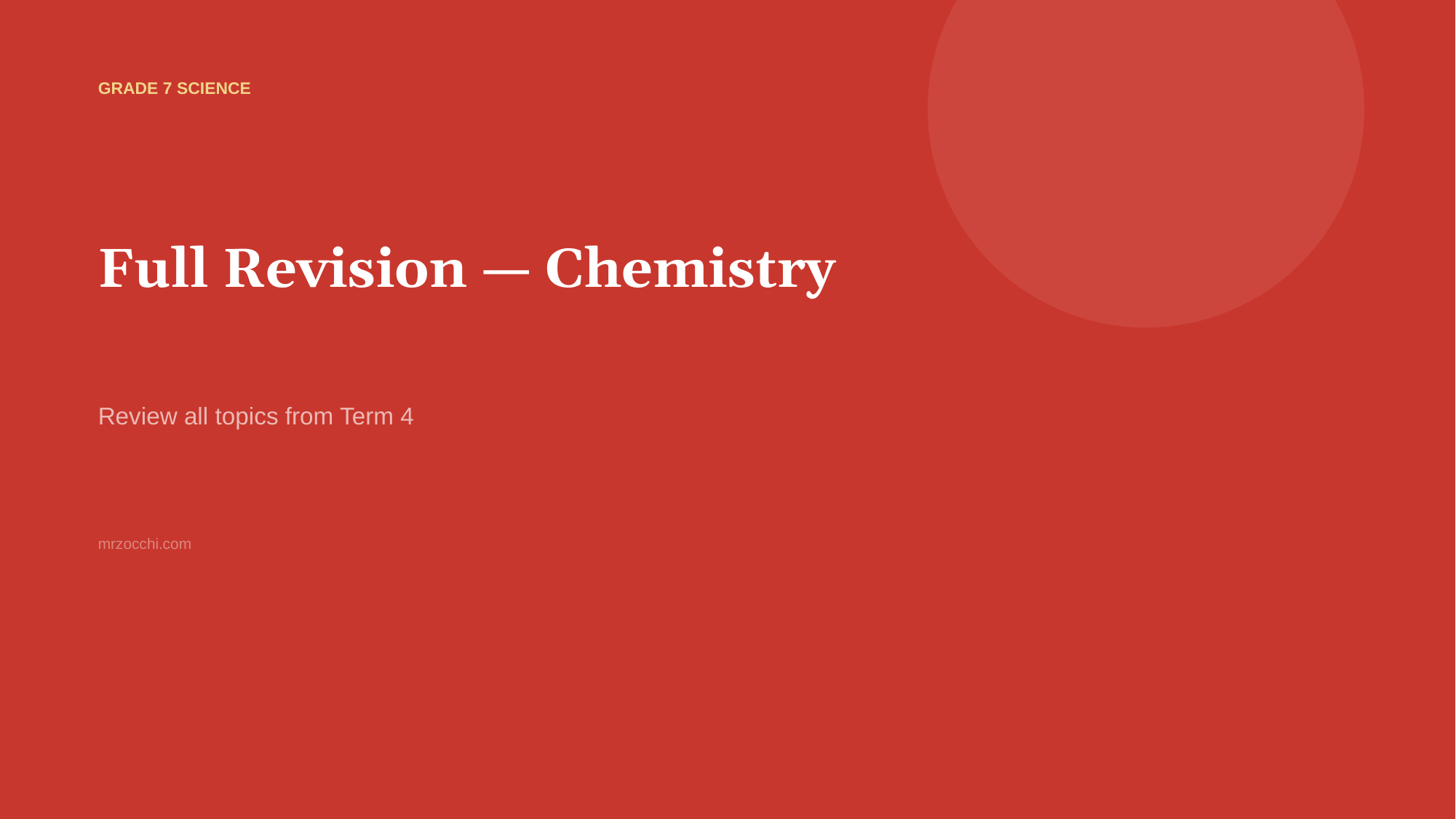

GRADE 7 SCIENCE
Full Revision — Chemistry
Review all topics from Term 4
mrzocchi.com